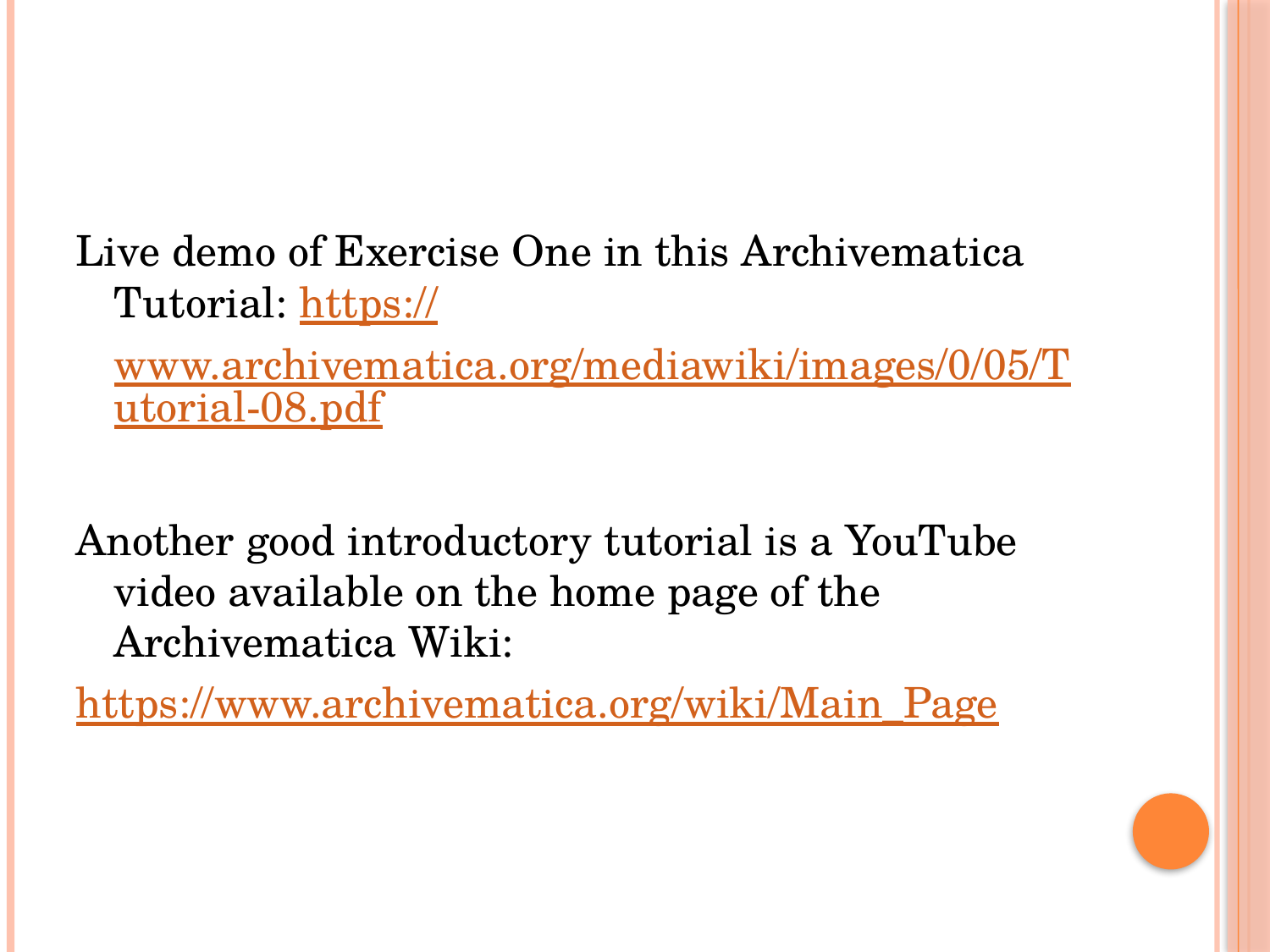

Live demo of Exercise One in this Archivematica Tutorial: https://www.archivematica.org/mediawiki/images/0/05/Tutorial-08.pdf

Another good introductory tutorial is a YouTube video available on the home page of the Archivematica Wiki:
https://www.archivematica.org/wiki/Main_Page